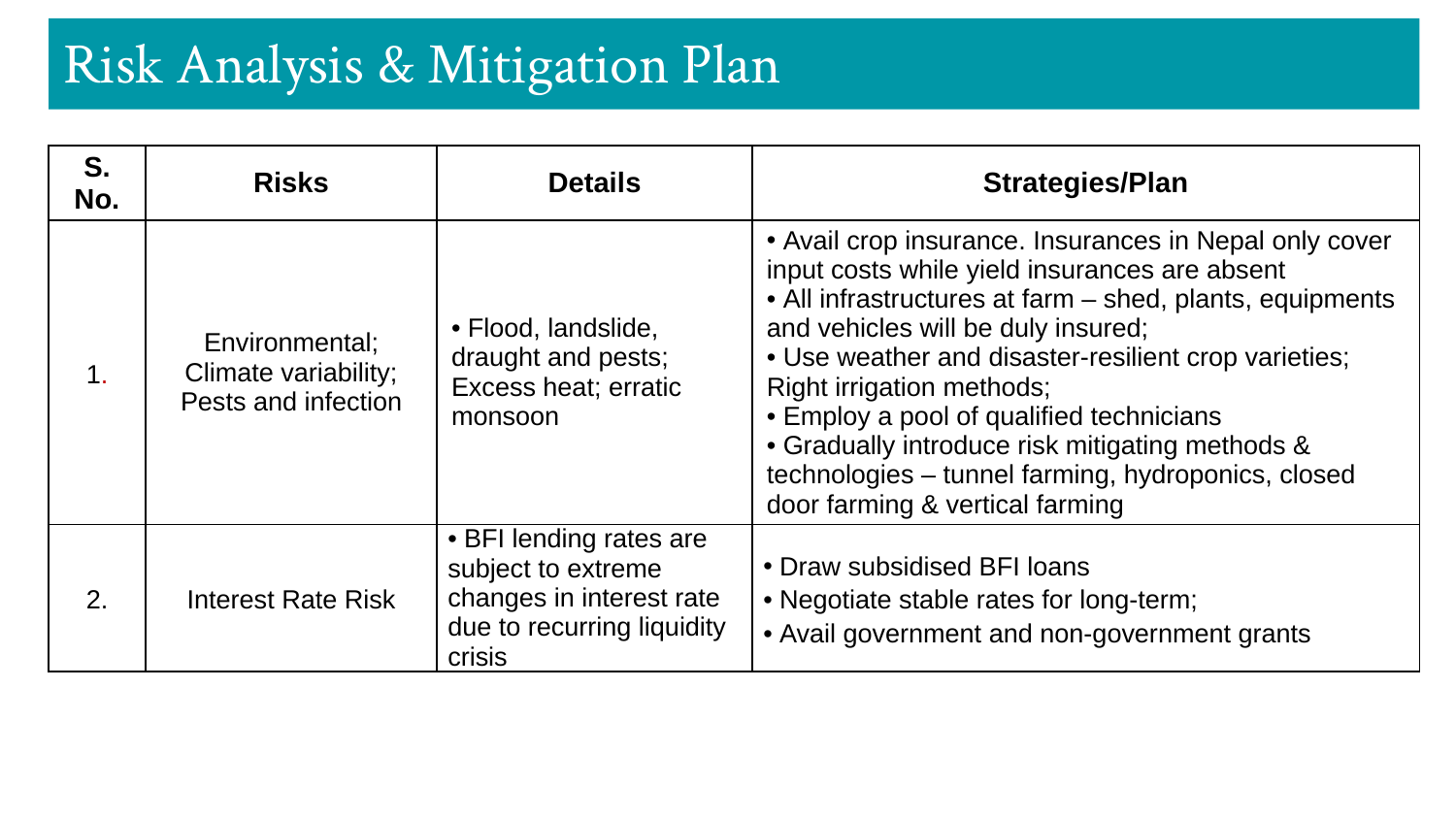

# Risk Analysis & Mitigation Plan
| S. No. | Risks | Details | Strategies/Plan |
| --- | --- | --- | --- |
| 1. | Environmental; Climate variability; Pests and infection | Flood, landslide, draught and pests; Excess heat; erratic monsoon | Avail crop insurance. Insurances in Nepal only cover input costs while yield insurances are absent All infrastructures at farm – shed, plants, equipments and vehicles will be duly insured; Use weather and disaster-resilient crop varieties; Right irrigation methods; Employ a pool of qualified technicians Gradually introduce risk mitigating methods & technologies – tunnel farming, hydroponics, closed door farming & vertical farming |
| 2. | Interest Rate Risk | BFI lending rates are subject to extreme changes in interest rate due to recurring liquidity crisis | Draw subsidised BFI loans Negotiate stable rates for long-term; Avail government and non-government grants |